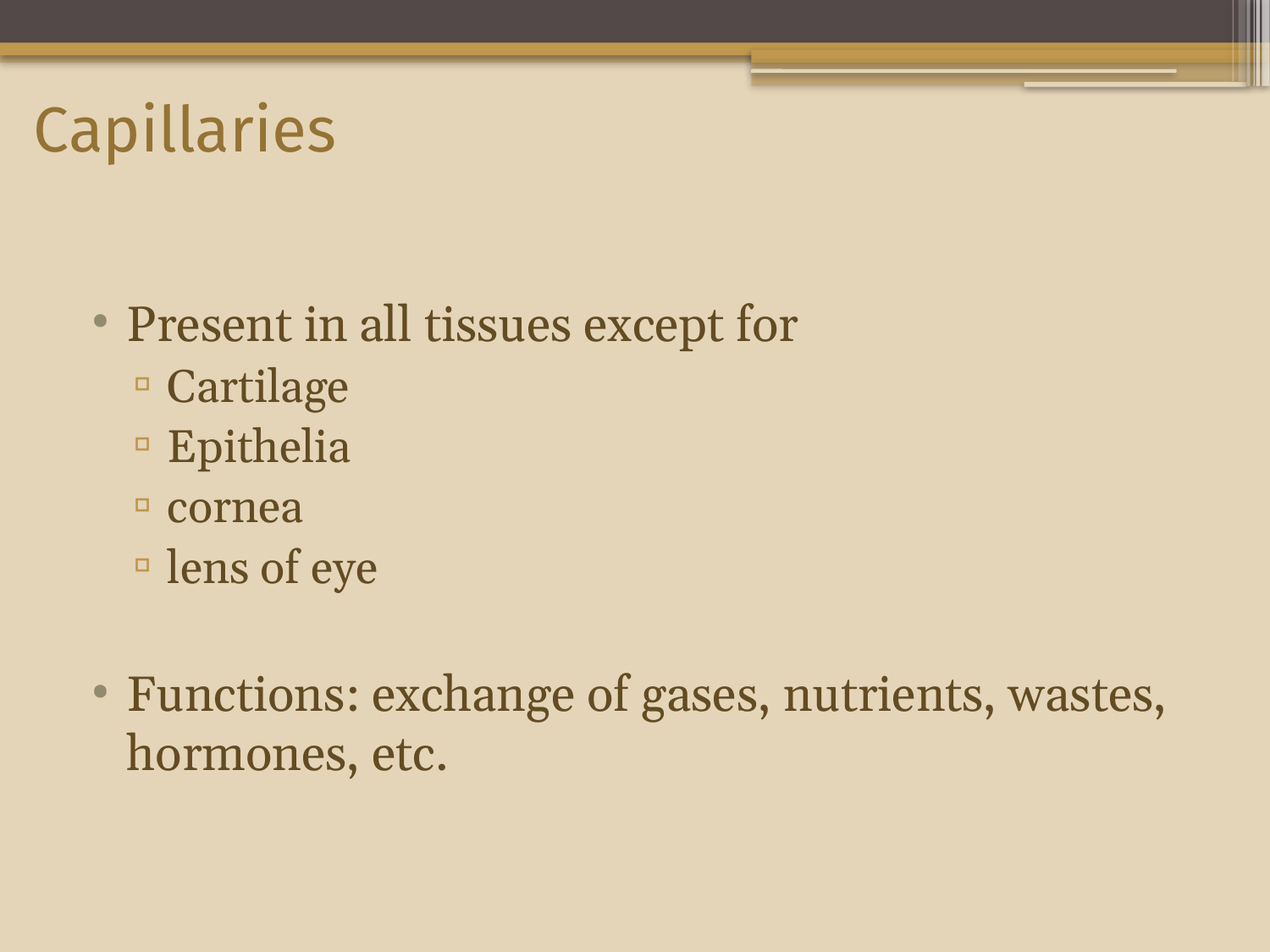

# Capillaries
Present in all tissues except for
Cartilage
Epithelia
cornea
lens of eye

Functions: exchange of gases, nutrients, wastes, hormones, etc.